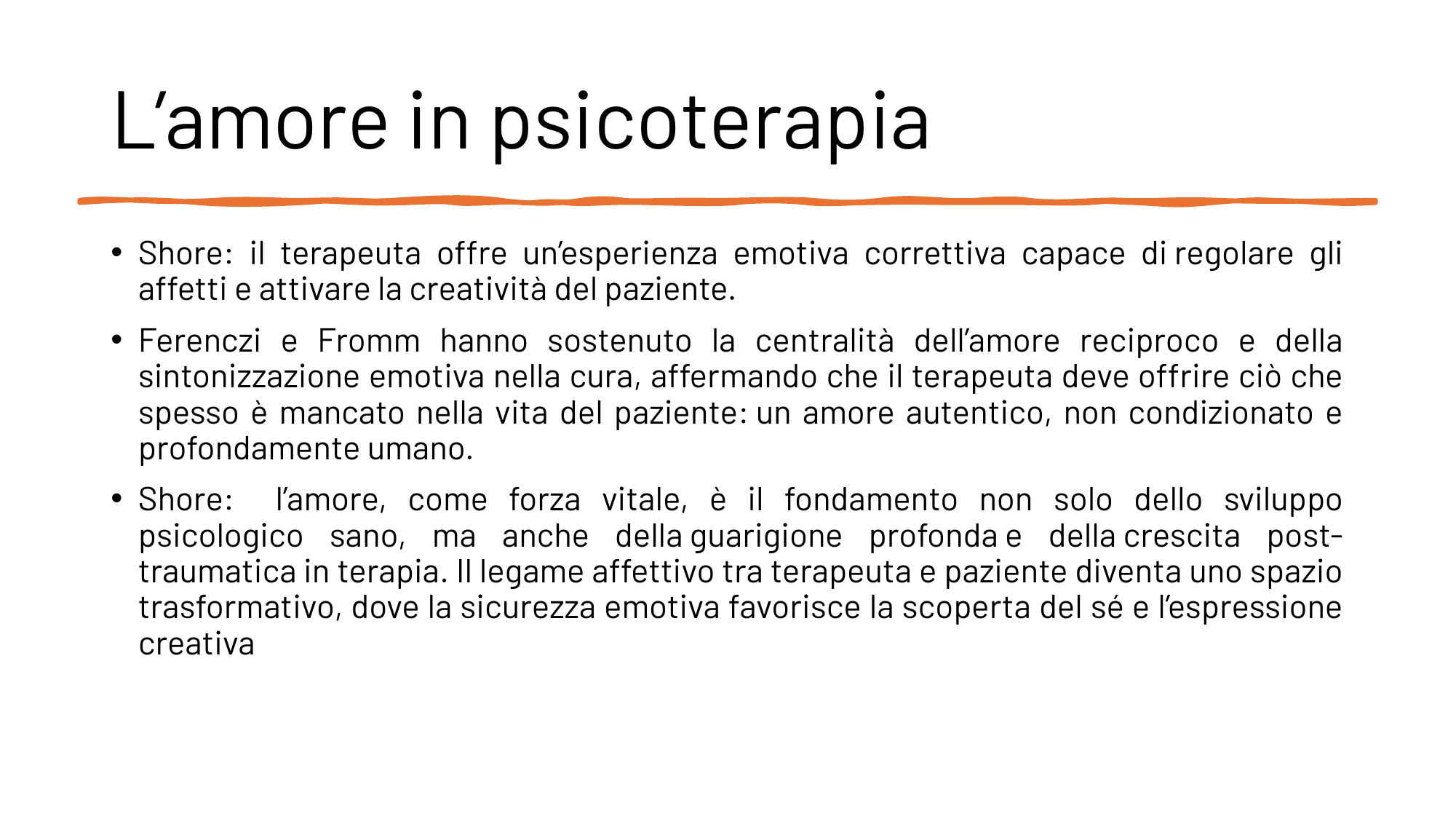

# L’amore in psicoterapia

Shore: il terapeuta offre un’esperienza emotiva correttiva capace di regolare gli affetti e attivare la creatività del paziente.
Ferenczi e Fromm hanno sostenuto la centralità dell’amore reciproco e della sintonizzazione emotiva nella cura, affermando che il terapeuta deve offrire ciò che spesso è mancato nella vita del paziente: un amore autentico, non condizionato e profondamente umano.
Shore:  l’amore, come forza vitale, è il fondamento non solo dello sviluppo psicologico sano, ma anche della guarigione profonda e della crescita post-traumatica in terapia. Il legame affettivo tra terapeuta e paziente diventa uno spazio trasformativo, dove la sicurezza emotiva favorisce la scoperta del sé e l’espressione creativa